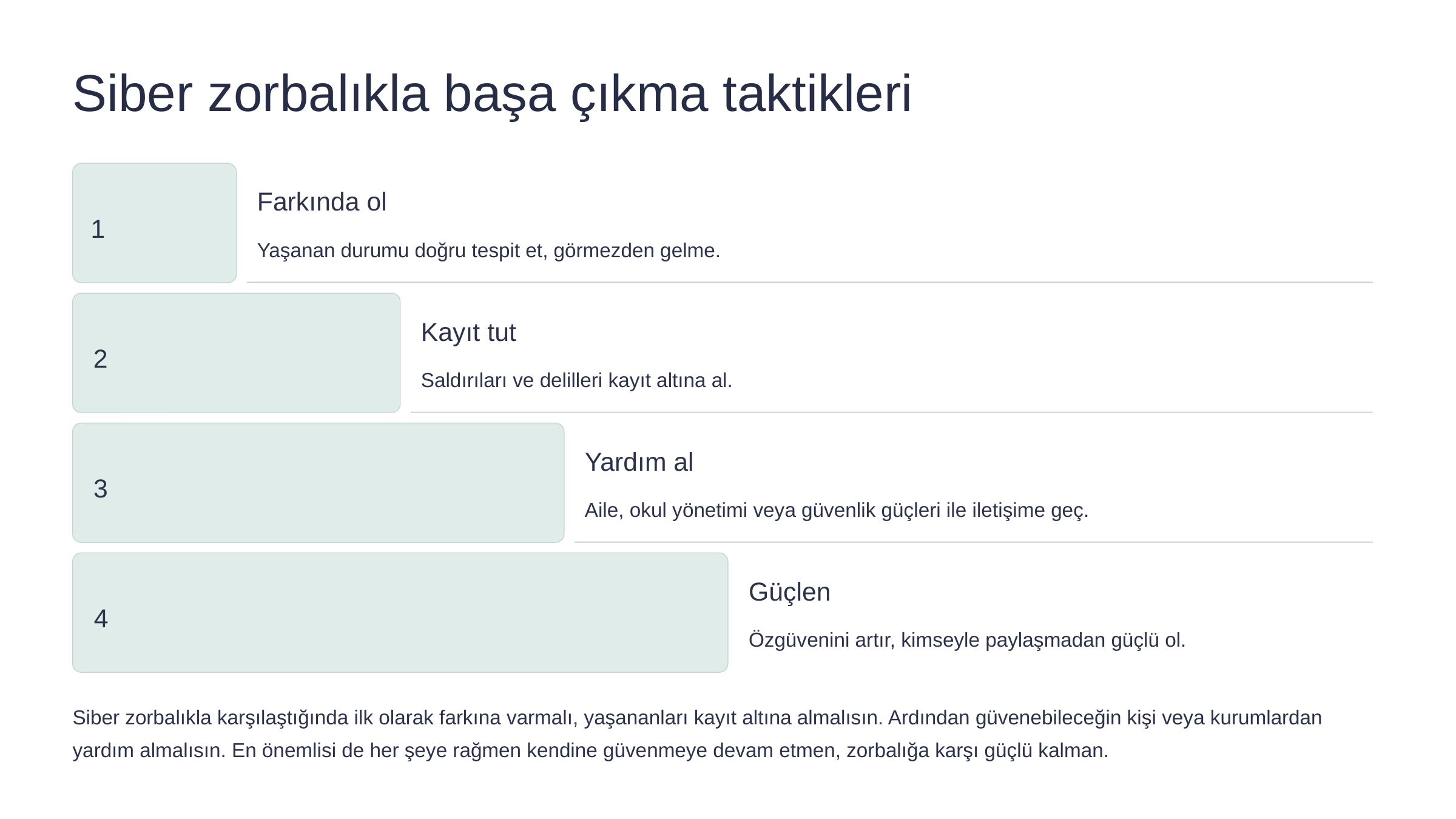

Siber zorbalıkla başa çıkma taktikleri

Farkında ol
1
Yaşanan durumu doğru tespit et, görmezden gelme.

Kayıt tut
2
Saldırıları ve delilleri kayıt altına al.

Yardım al
3
Aile, okul yönetimi veya güvenlik güçleri ile iletişime geç.

Güçlen
4
Özgüvenini artır, kimseyle paylaşmadan güçlü ol.
Siber zorbalıkla karşılaştığında ilk olarak farkına varmalı, yaşananları kayıt altına almalısın. Ardından güvenebileceğin kişi veya kurumlardan yardım almalısın. En önemlisi de her şeye rağmen kendine güvenmeye devam etmen, zorbalığa karşı güçlü kalman.